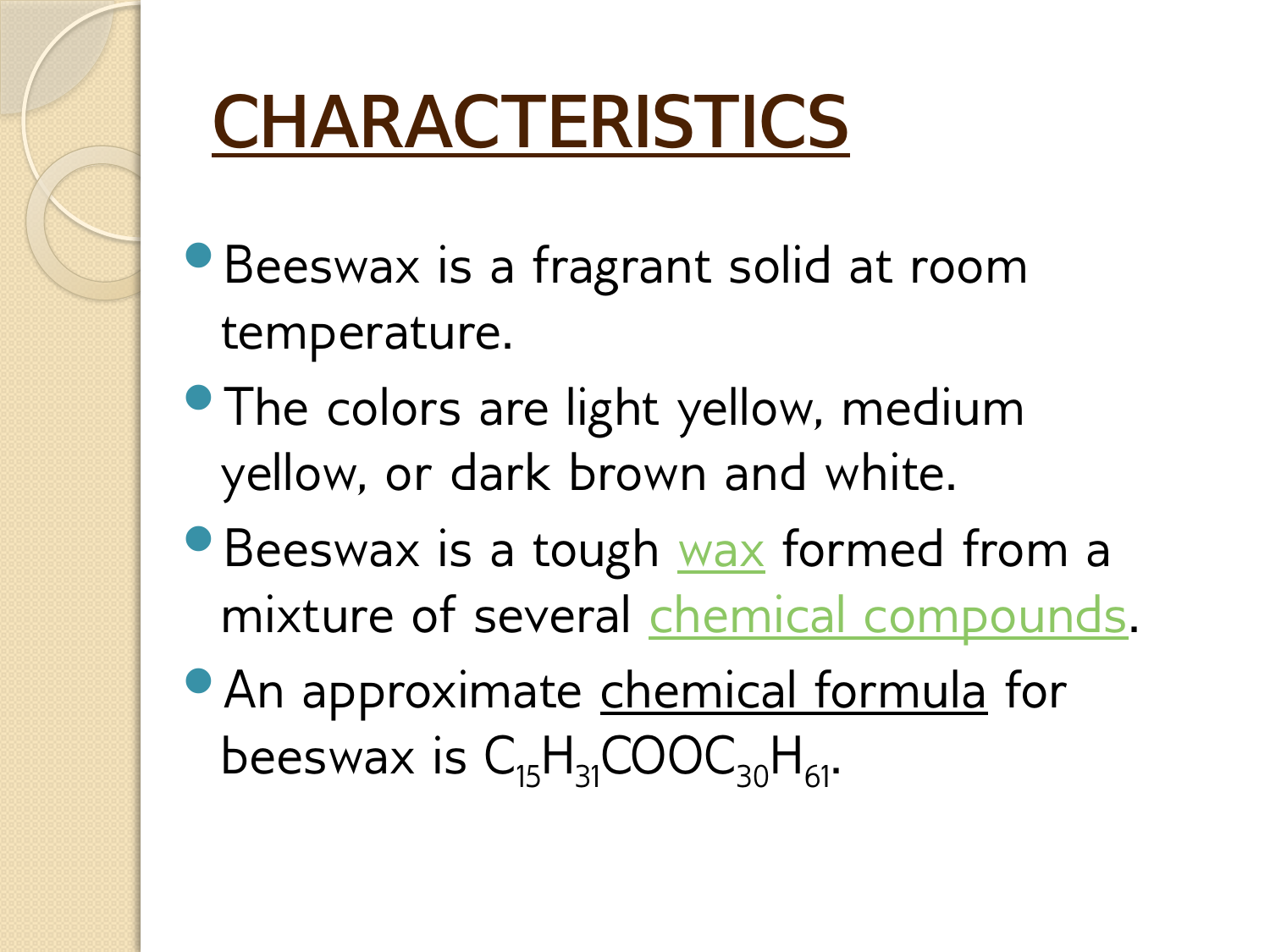

# CHARACTERISTICS
Beeswax is a fragrant solid at room temperature.
The colors are light yellow, medium yellow, or dark brown and white.
Beeswax is a tough wax formed from a mixture of several chemical compounds.
An approximate chemical formula for beeswax is C15H31COOC30H61.